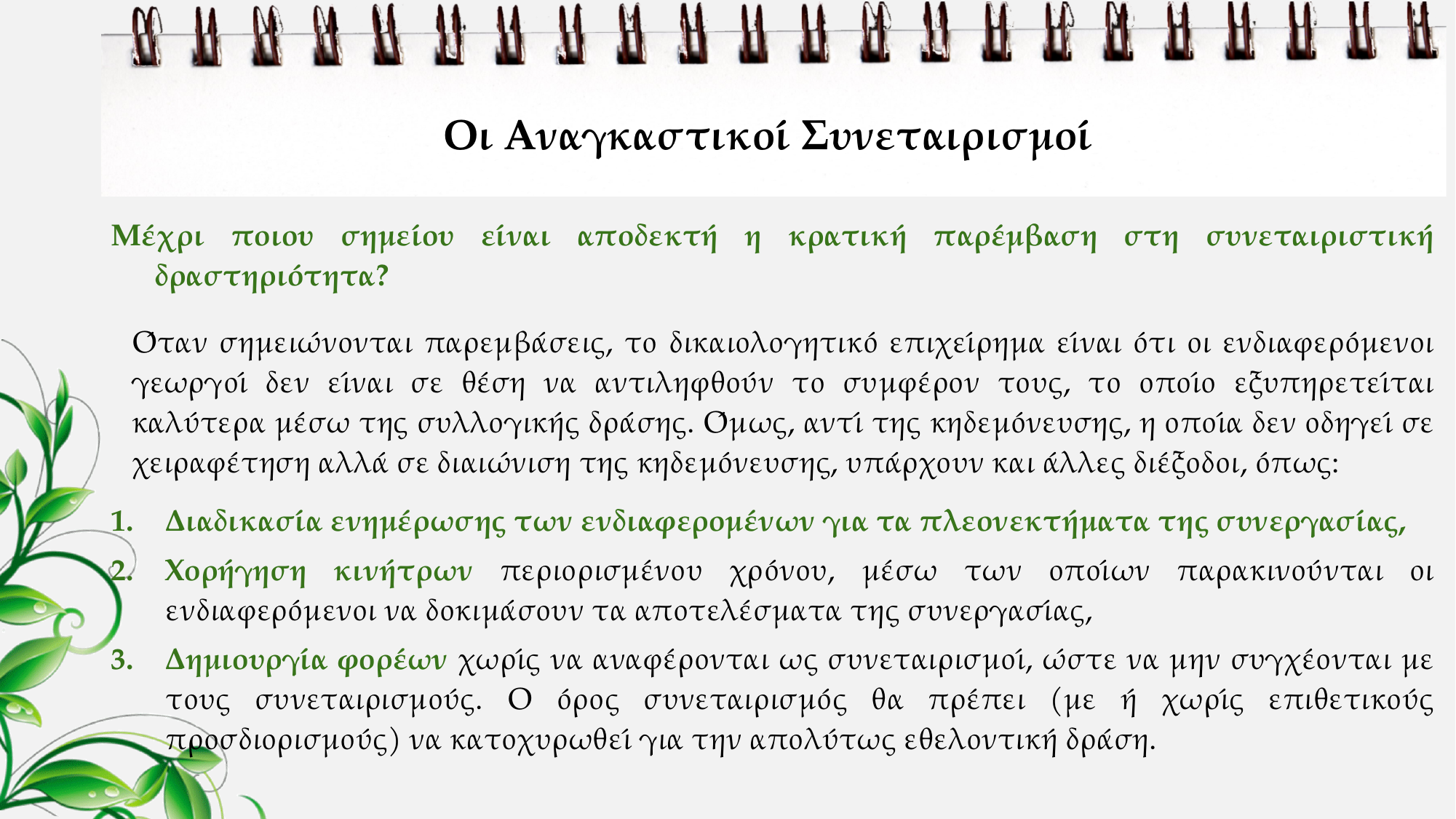

# Οι Αναγκαστικοί Συνεταιρισμοί
Μέχρι ποιου σημείου είναι αποδεκτή η κρατική παρέμβαση στη συνεταιριστική δραστηριότητα?
Όταν σημειώνονται παρεμβάσεις, το δικαιολογητικό επιχείρημα είναι ότι οι ενδιαφερόμενοι γεωργοί δεν είναι σε θέση να αντιληφθούν το συμφέρον τους, το οποίο εξυπηρετείται καλύτερα μέσω της συλλογικής δράσης. Όμως, αντί της κηδεμόνευσης, η οποία δεν οδηγεί σε χειραφέτηση αλλά σε διαιώνιση της κηδεμόνευσης, υπάρχουν και άλλες διέξοδοι, όπως:
Διαδικασία ενημέρωσης των ενδιαφερομένων για τα πλεονεκτήματα της συνεργασίας,
Χορήγηση κινήτρων περιορισμένου χρόνου, μέσω των οποίων παρακινούνται οι ενδιαφερόμενοι να δοκιμάσουν τα αποτελέσματα της συνεργασίας,
Δημιουργία φορέων χωρίς να αναφέρονται ως συνεταιρισμοί, ώστε να μην συγχέονται με τους συνεταιρισμούς. Ο όρος συνεταιρισμός θα πρέπει (με ή χωρίς επιθετικούς προσδιορισμούς) να κατοχυρωθεί για την απολύτως εθελοντική δράση.